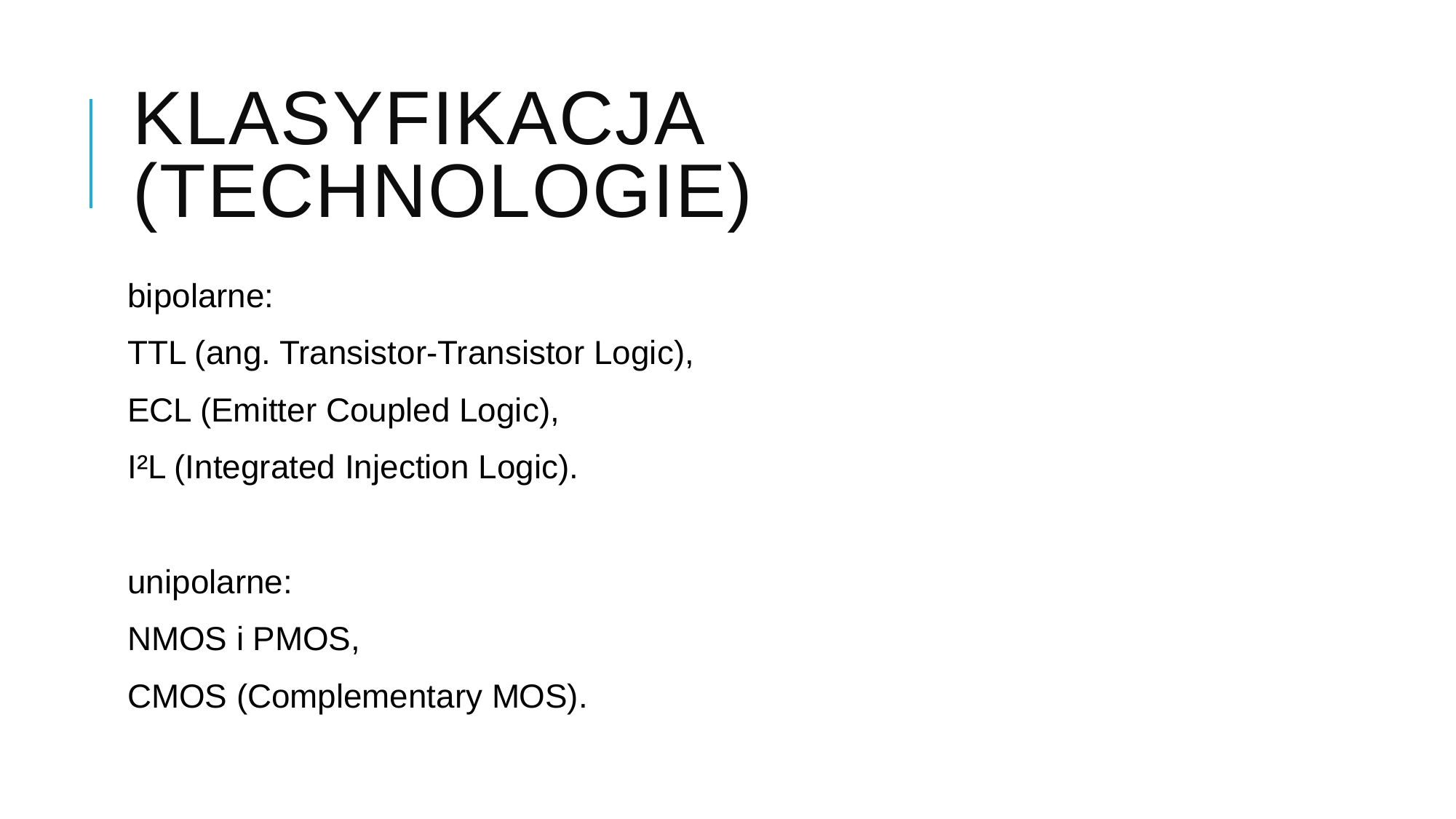

# Klasyfikacja (technologie)
bipolarne:
TTL (ang. Transistor-Transistor Logic),
ECL (Emitter Coupled Logic),
I²L (Integrated Injection Logic).

unipolarne:
NMOS i PMOS,
CMOS (Complementary MOS).